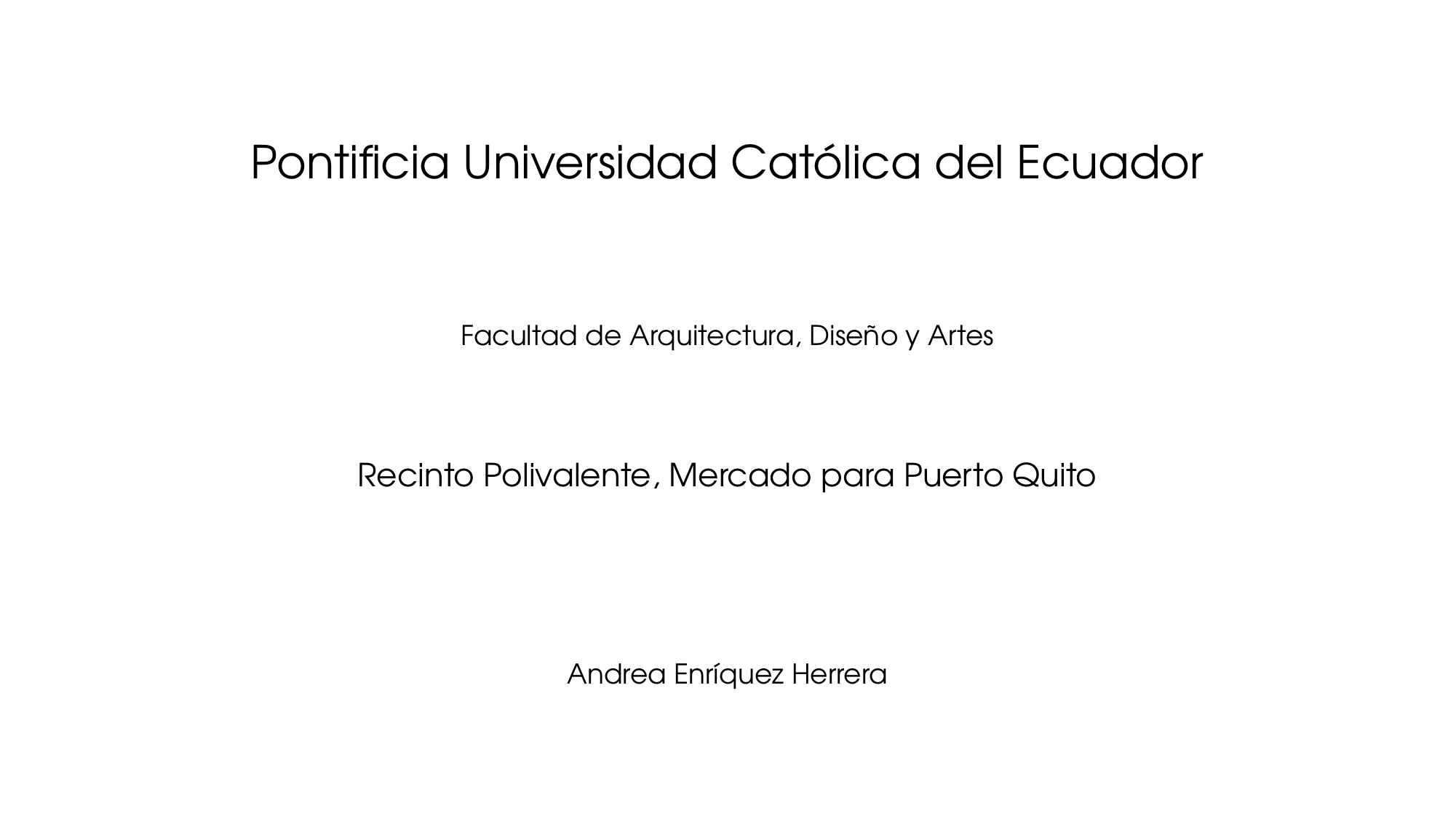

Pontificia Universidad Católica del Ecuador

Facultad de Arquitectura, Diseño y Artes

Recinto Polivalente, Mercado para Puerto Quito

Andrea Enríquez Herrera